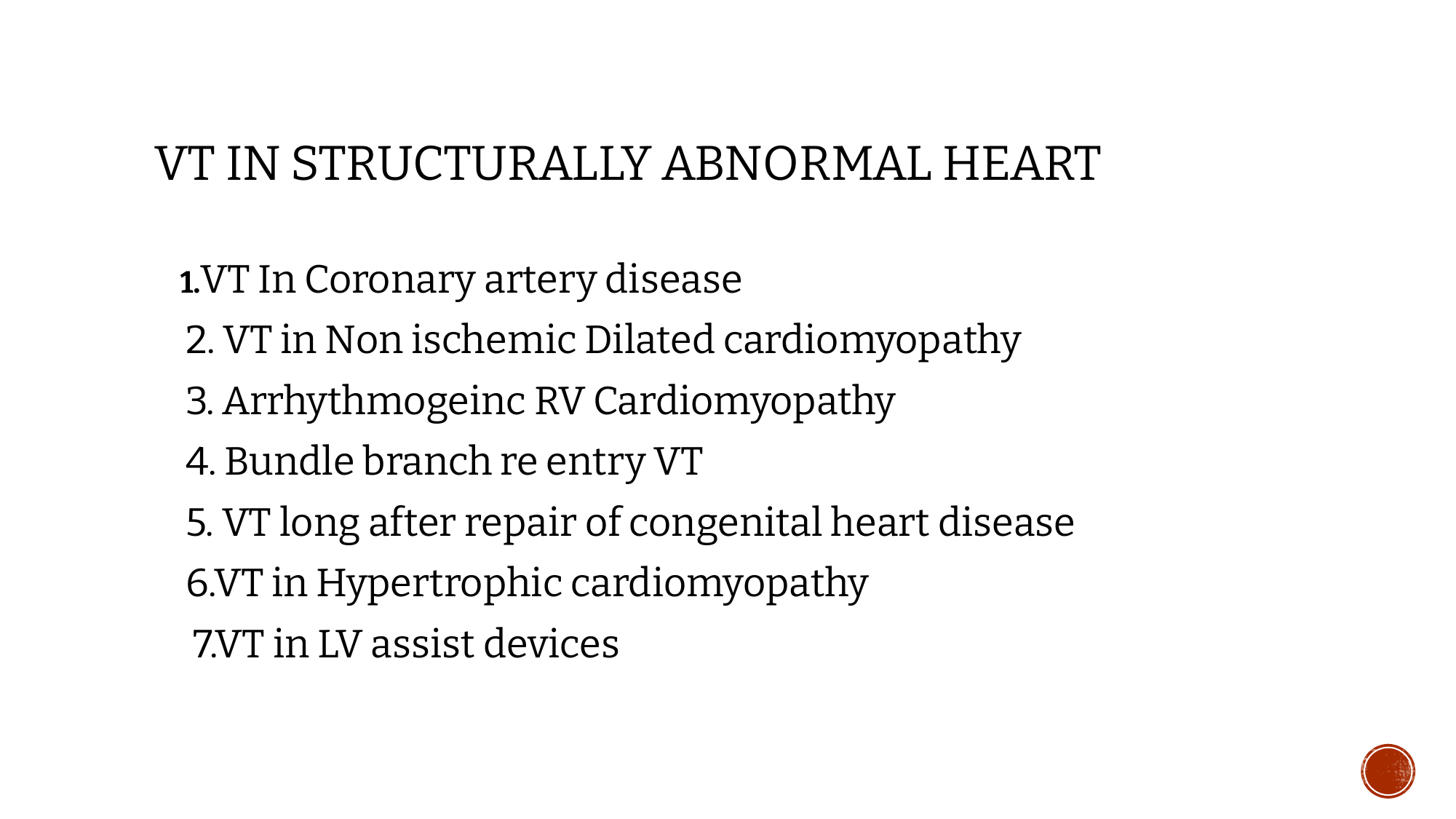

# VT IN STRUCTURALLY ABNORMAL HEART
       1.VT In Coronary artery disease
      2. VT in Non ischemic Dilated cardiomyopathy
      3. Arrhythmogeinc RV Cardiomyopathy
      4. Bundle branch re entry VT
      5. VT long after repair of congenital heart disease
      6.VT in Hypertrophic cardiomyopathy
       7.VT in LV assist devices